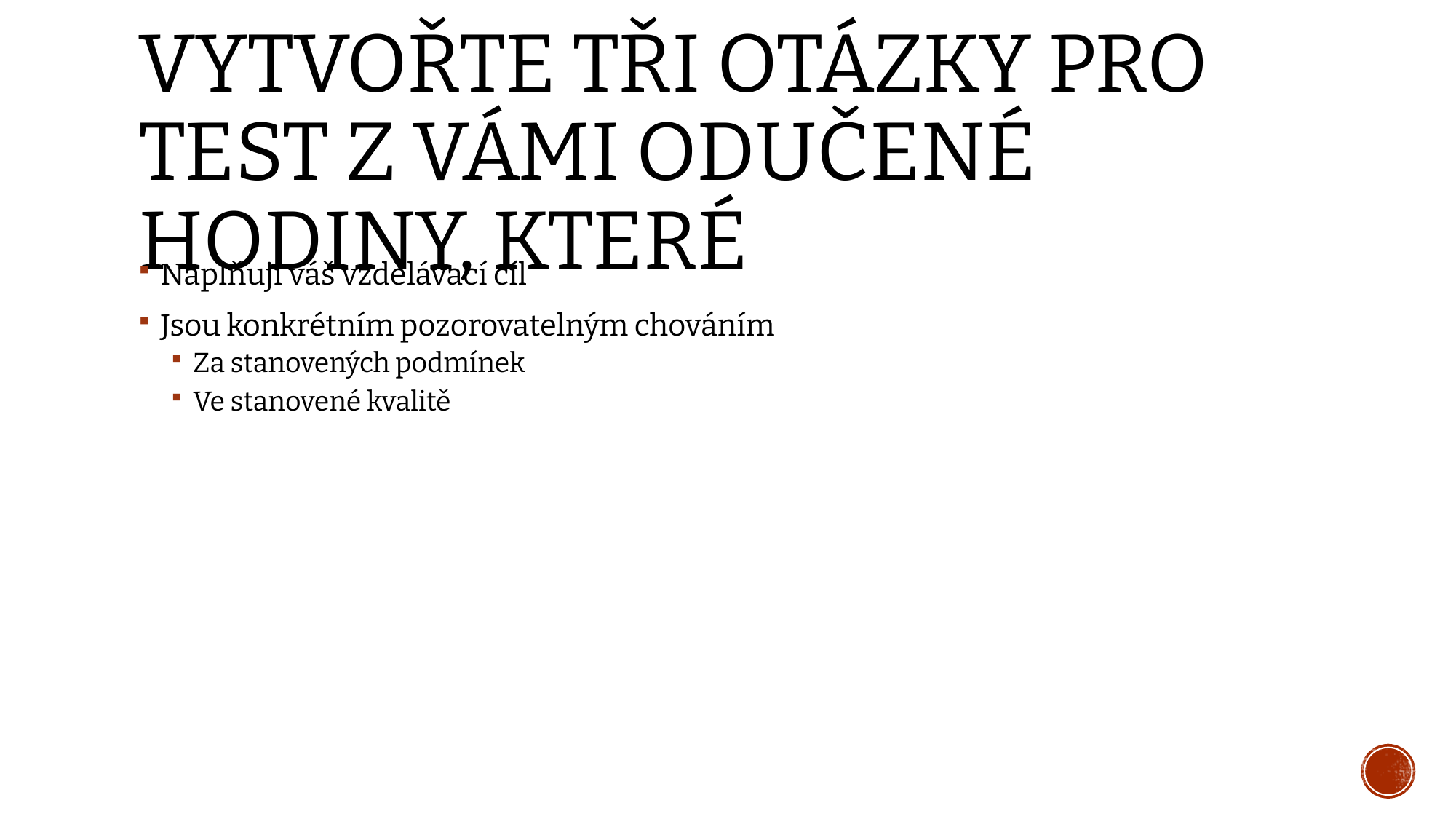

# Vytvořte tři otázky pro test z vámi odučené hodiny, které
Naplňují váš vzdělávací cíl
Jsou konkrétním pozorovatelným chováním
Za stanovených podmínek
Ve stanovené kvalitě